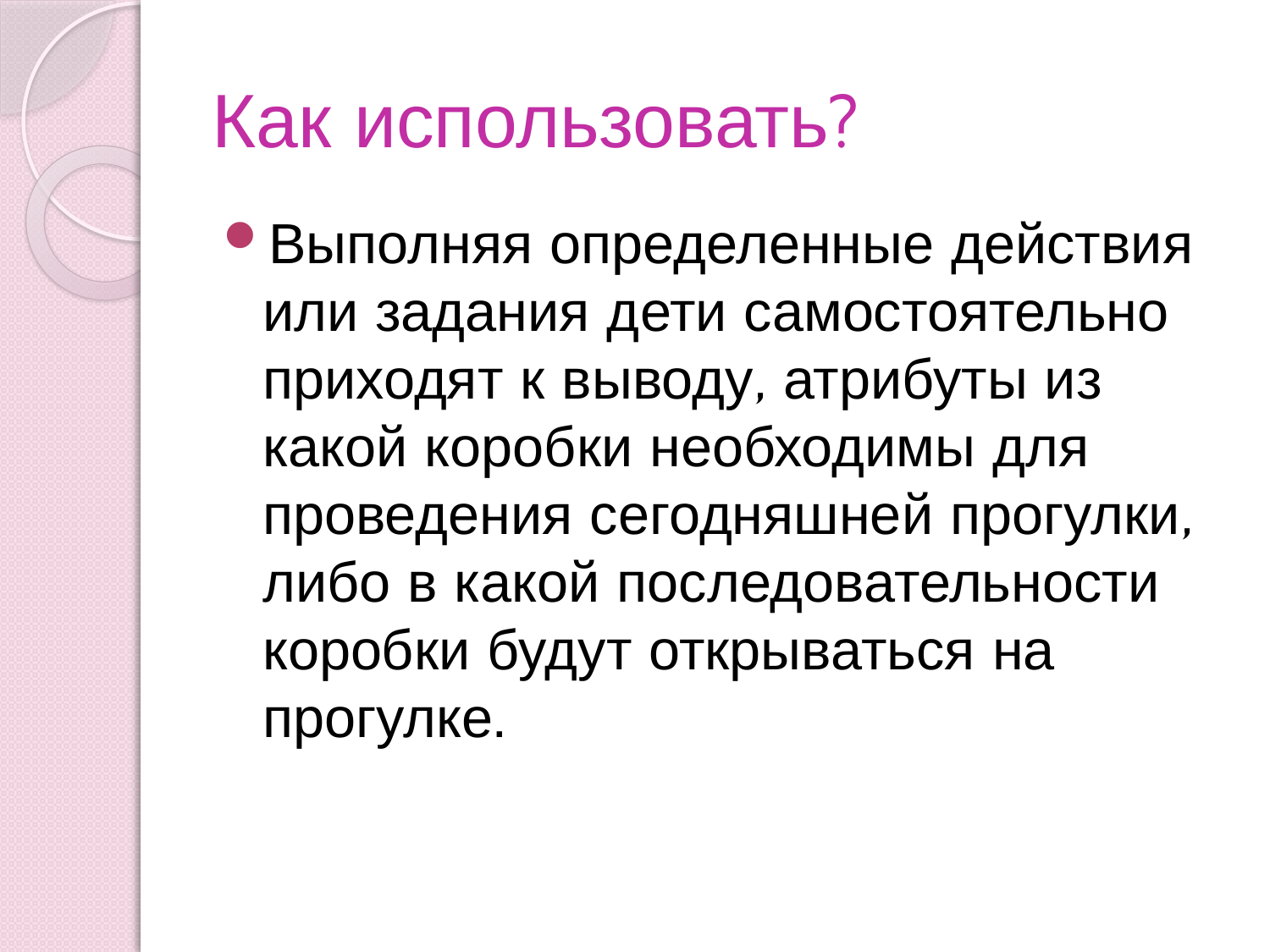

# Как использовать?
Выполняя определенные действия или задания дети самостоятельно приходят к выводу, атрибуты из какой коробки необходимы для проведения сегодняшней прогулки, либо в какой последовательности коробки будут открываться на прогулке.